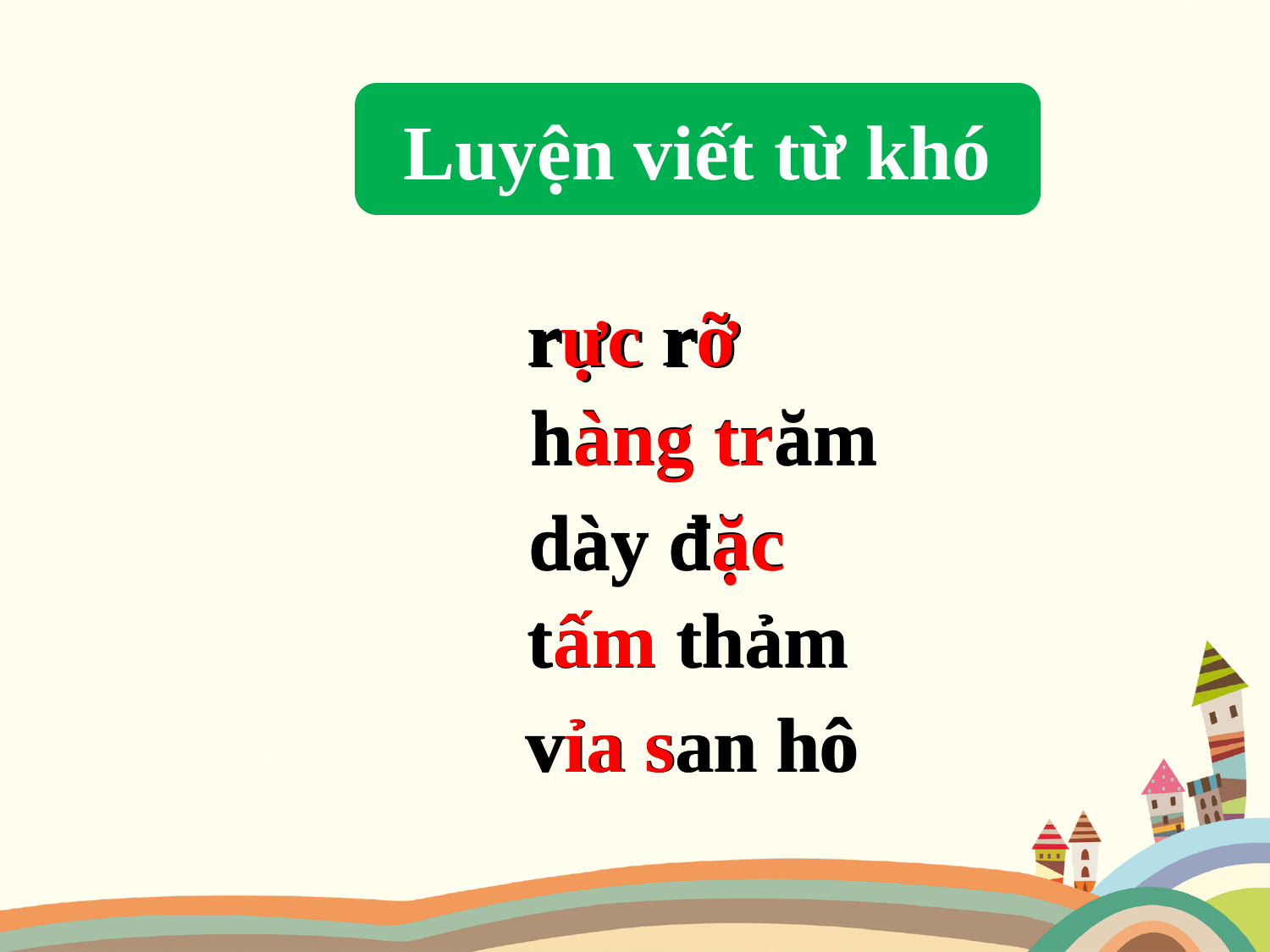

Luyện viết từ khó
rực rỡ
rực rỡ
hàng trăm
hàng trăm
dày đặc
dày đặc
tấm thảm
tấm thảm
vỉa san hô
vỉa san hô